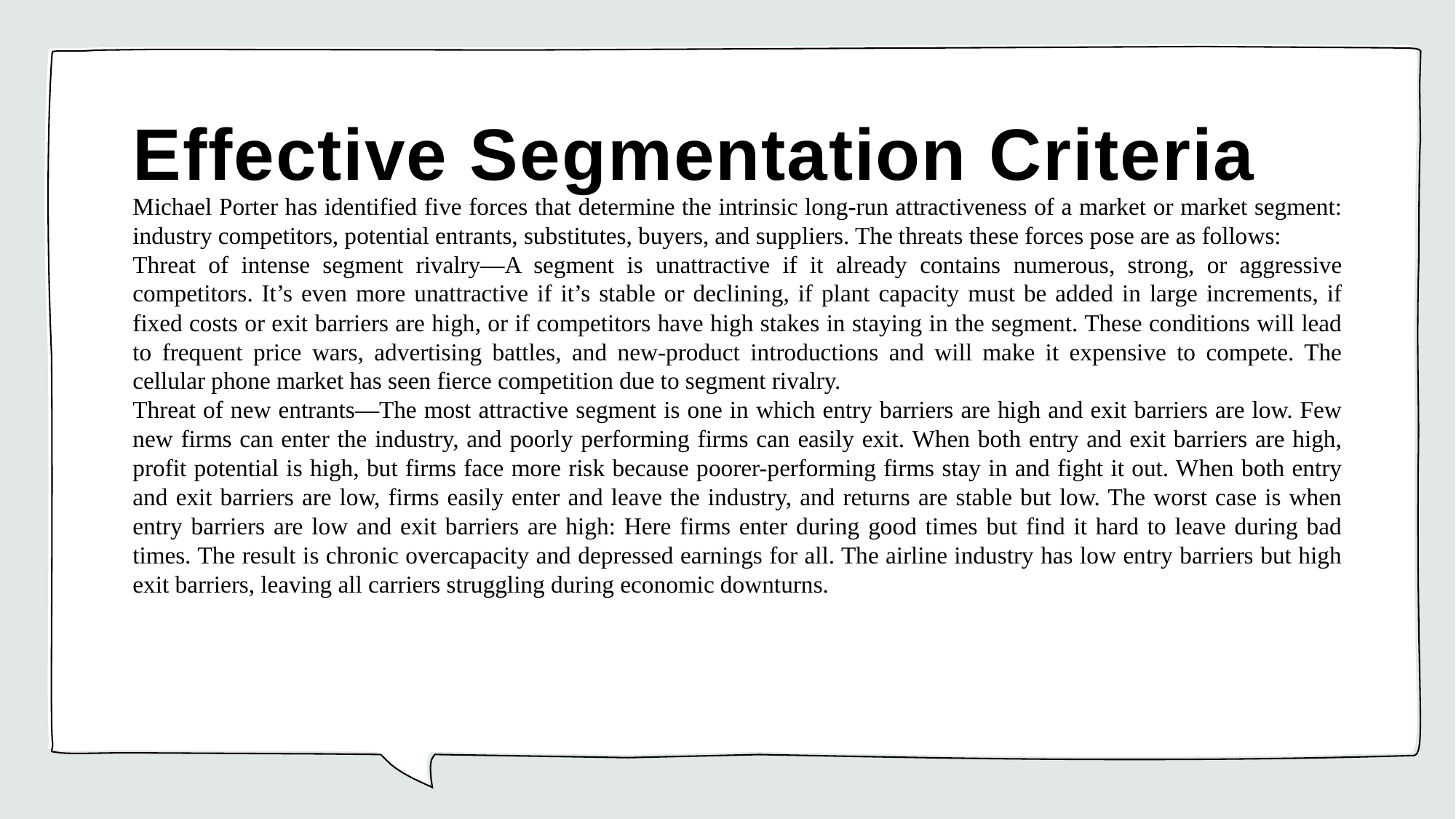

# Effective Segmentation Criteria
Michael Porter has identified five forces that determine the intrinsic long-run attractiveness of a market or market segment: industry competitors, potential entrants, substitutes, buyers, and suppliers. The threats these forces pose are as follows:
Threat of intense segment rivalry—A segment is unattractive if it already contains numerous, strong, or aggressive competitors. It’s even more unattractive if it’s stable or declining, if plant capacity must be added in large increments, if fixed costs or exit barriers are high, or if competitors have high stakes in staying in the segment. These conditions will lead to frequent price wars, advertising battles, and new-product introductions and will make it expensive to compete. The cellular phone market has seen fierce competition due to segment rivalry.
Threat of new entrants—The most attractive segment is one in which entry barriers are high and exit barriers are low. Few new firms can enter the industry, and poorly performing firms can easily exit. When both entry and exit barriers are high, profit potential is high, but firms face more risk because poorer-performing firms stay in and fight it out. When both entry and exit barriers are low, firms easily enter and leave the industry, and returns are stable but low. The worst case is when entry barriers are low and exit barriers are high: Here firms enter during good times but find it hard to leave during bad times. The result is chronic overcapacity and depressed earnings for all. The airline industry has low entry barriers but high exit barriers, leaving all carriers struggling during economic downturns.